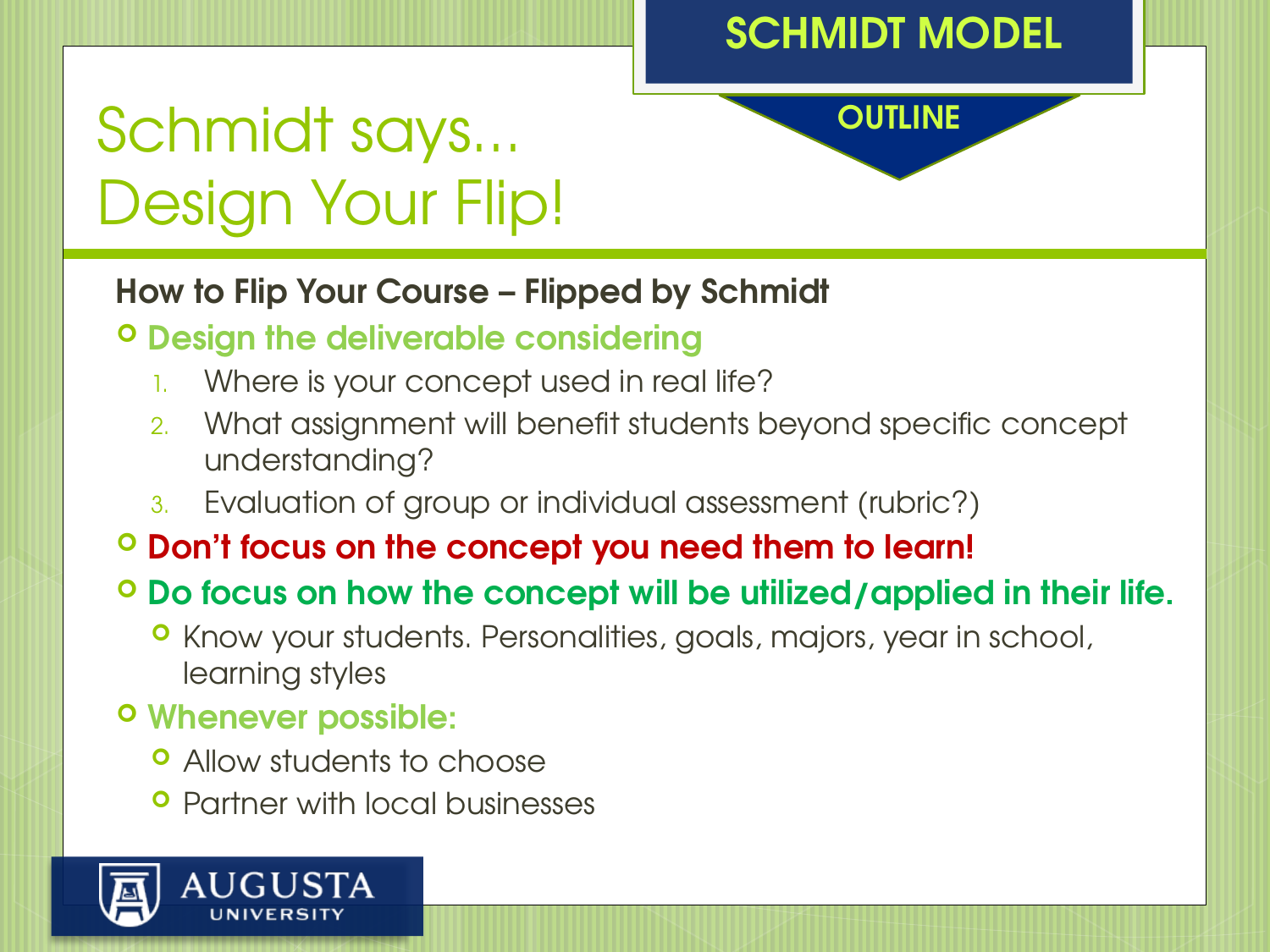

SCHMIDT MODEL
# Schmidt says... Design Your Flip!
OUTLINE
How to Flip Your Course – Flipped by Schmidt
Design the deliverable considering
Where is your concept used in real life?
What assignment will benefit students beyond specific concept understanding?
Evaluation of group or individual assessment (rubric?)
Don’t focus on the concept you need them to learn!
Do focus on how the concept will be utilized/applied in their life.
Know your students. Personalities, goals, majors, year in school, learning styles
Whenever possible:
Allow students to choose
Partner with local businesses